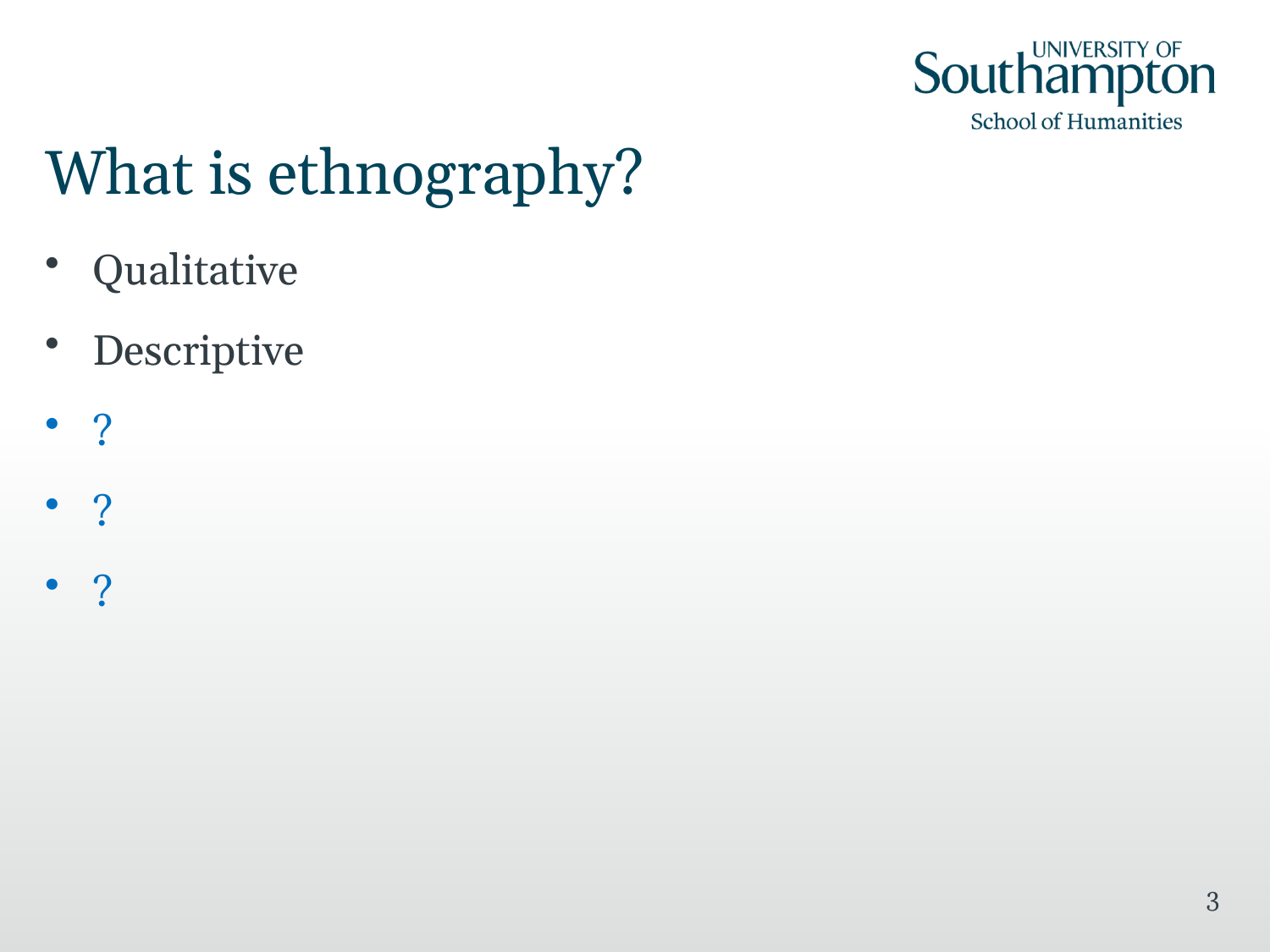

# What is ethnography?
Qualitative
Descriptive
?
?
?
3